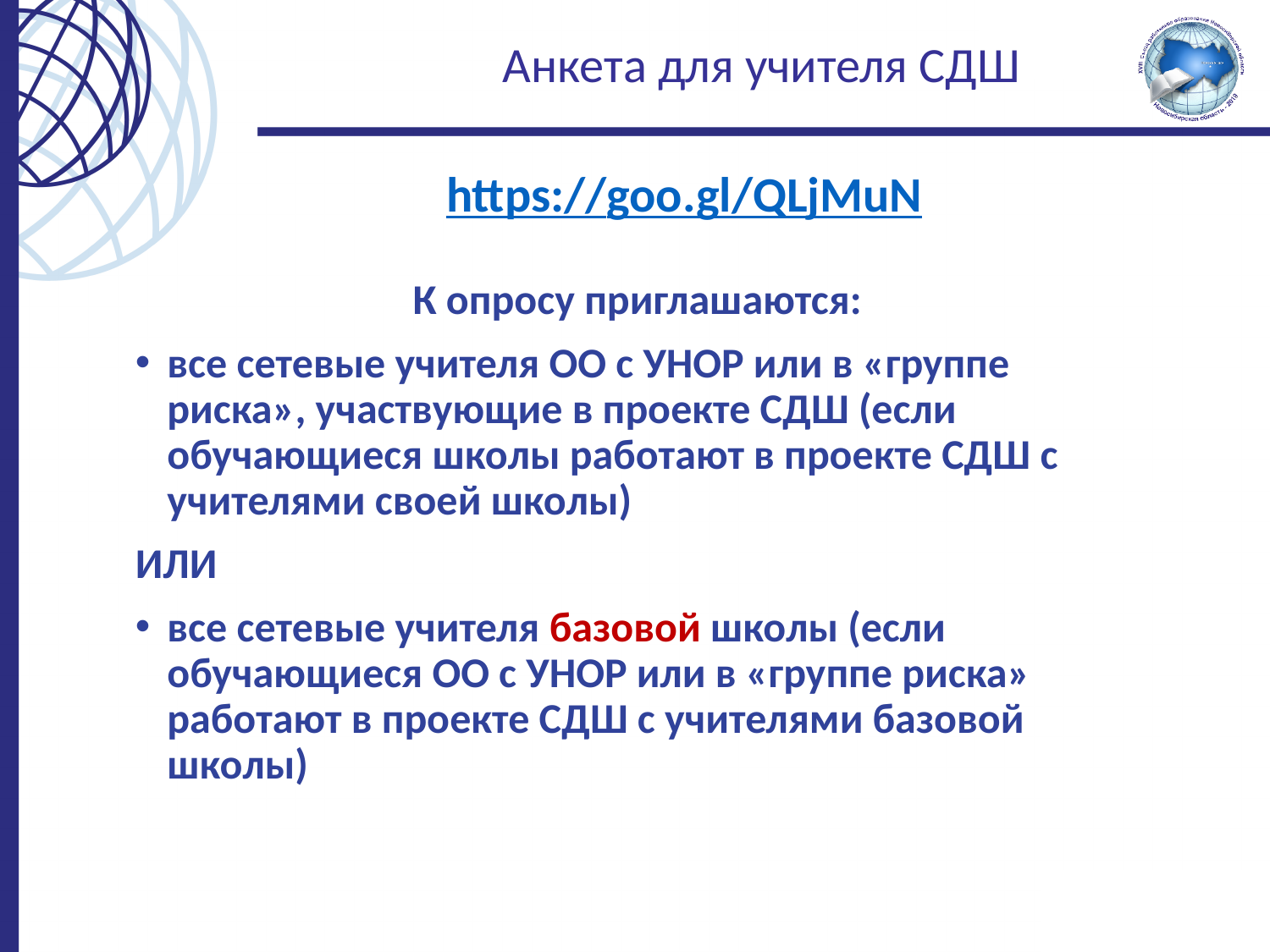

# Анкета для учителя СДШ
https://goo.gl/QLjMuN
К опросу приглашаются:
все сетевые учителя ОО с УНОР или в «группе риска», участвующие в проекте СДШ (если обучающиеся школы работают в проекте СДШ с учителями своей школы)
ИЛИ
все сетевые учителя базовой школы (если обучающиеся ОО с УНОР или в «группе риска» работают в проекте СДШ с учителями базовой школы)